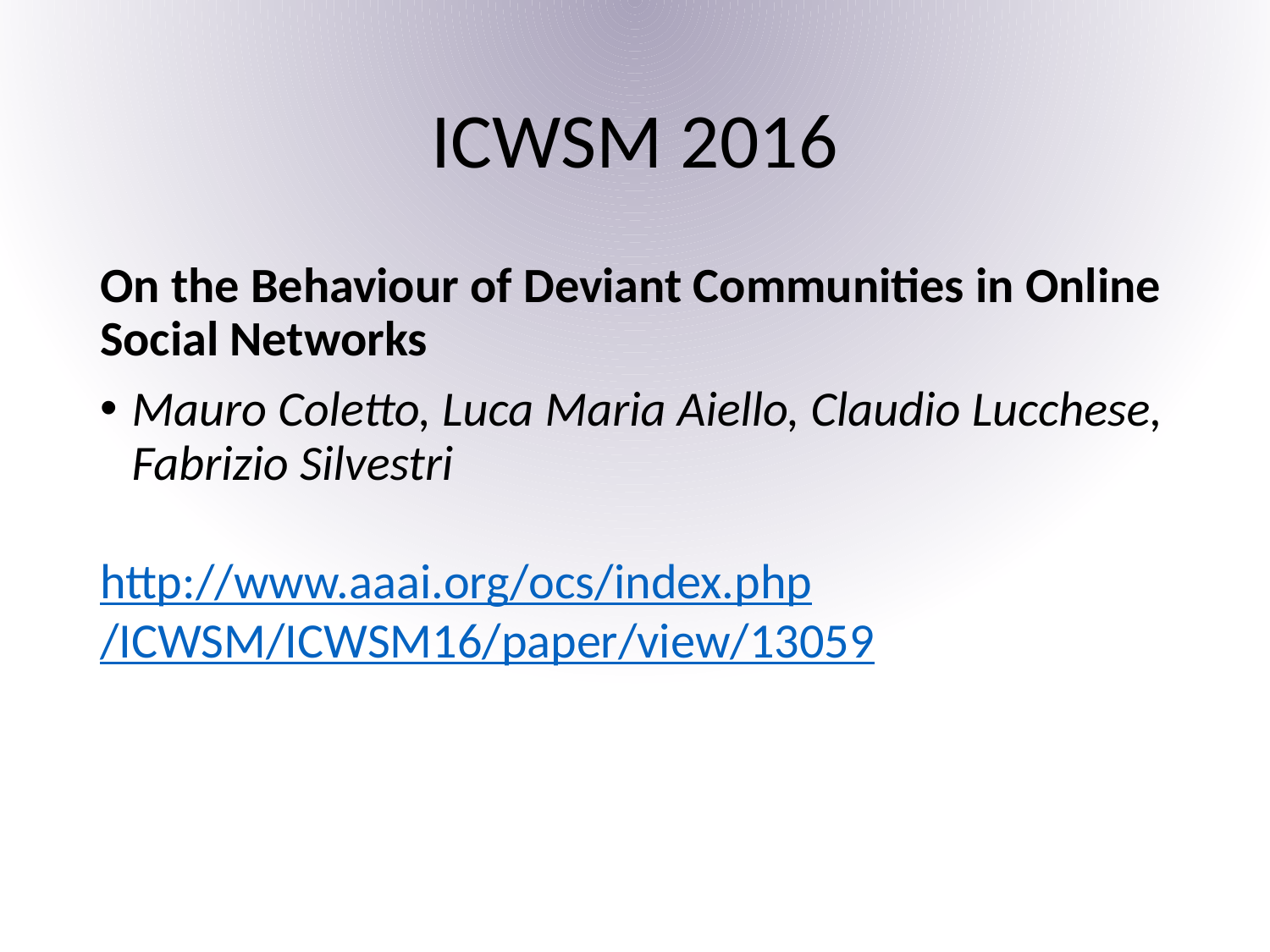

# ICWSM 2016
On the Behaviour of Deviant Communities in Online Social Networks
Mauro Coletto, Luca Maria Aiello, Claudio Lucchese, Fabrizio Silvestri

http://www.aaai.org/ocs/index.php/ICWSM/ICWSM16/paper/view/13059